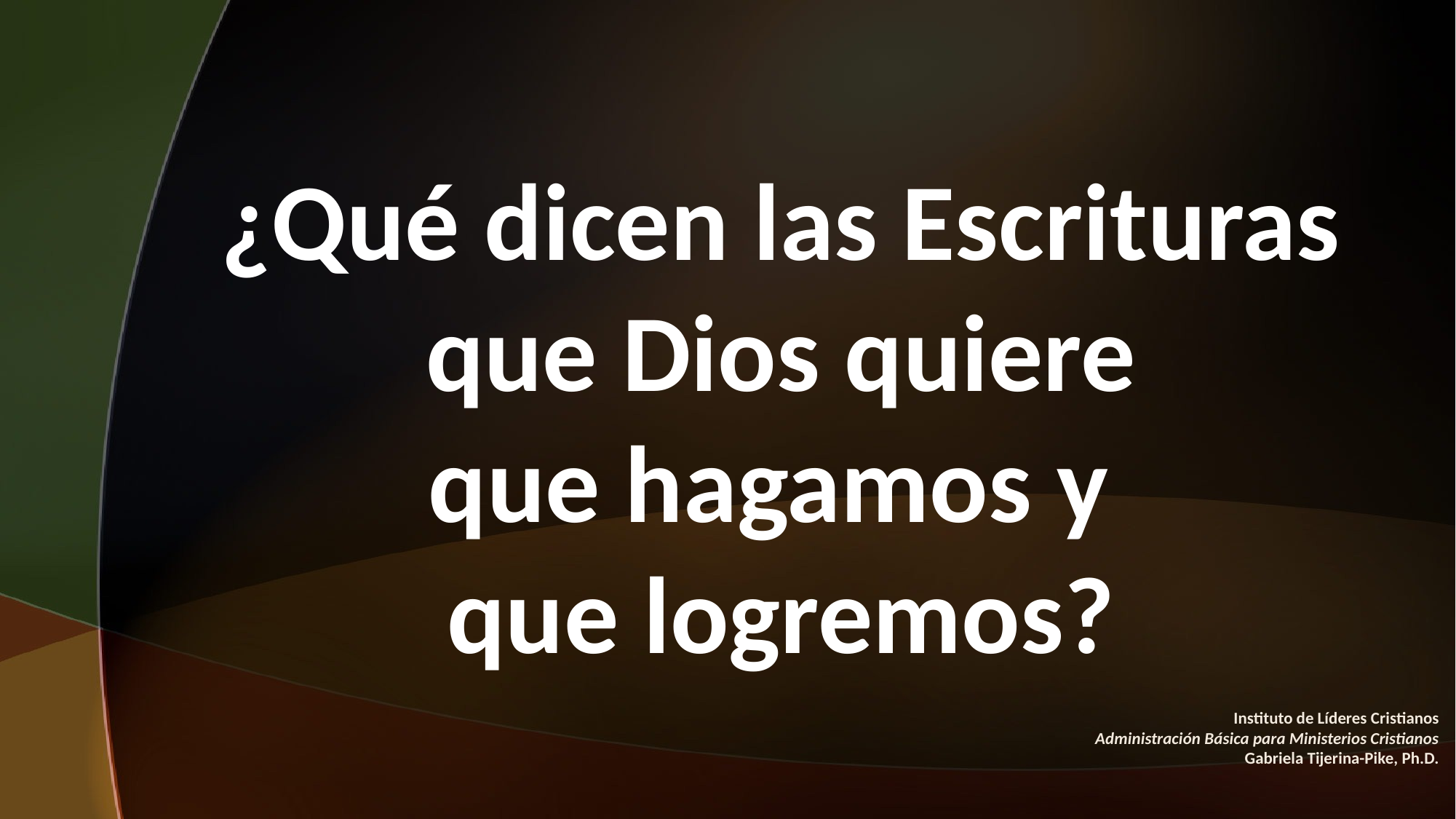

#
¿Qué dicen las Escrituras que Dios quiere
que hagamos y
que logremos?
Instituto de Líderes Cristianos
Administración Básica para Ministerios Cristianos
Gabriela Tijerina-Pike, Ph.D.